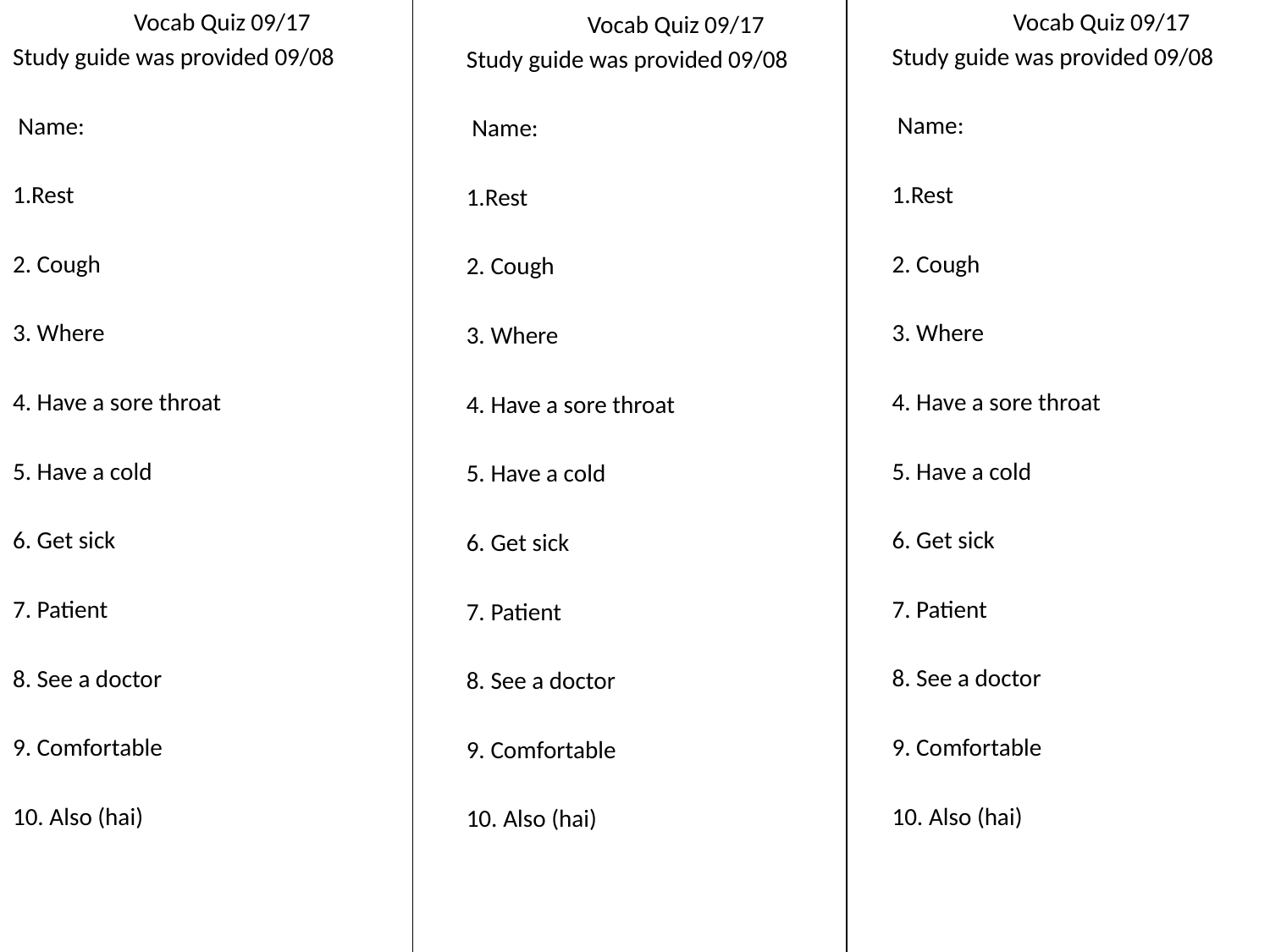

Vocab Quiz 09/17
Study guide was provided 09/08

 Name:

1.Rest

2. Cough

3. Where

4. Have a sore throat

5. Have a cold

6. Get sick

7. Patient

8. See a doctor

9. Comfortable

10. Also (hai)
Vocab Quiz 09/17
Study guide was provided 09/08

 Name:

1.Rest

2. Cough

3. Where

4. Have a sore throat

5. Have a cold

6. Get sick

7. Patient

8. See a doctor

9. Comfortable

10. Also (hai)
Vocab Quiz 09/17
Study guide was provided 09/08

 Name:

1.Rest

2. Cough

3. Where

4. Have a sore throat

5. Have a cold

6. Get sick

7. Patient

8. See a doctor

9. Comfortable

10. Also (hai)